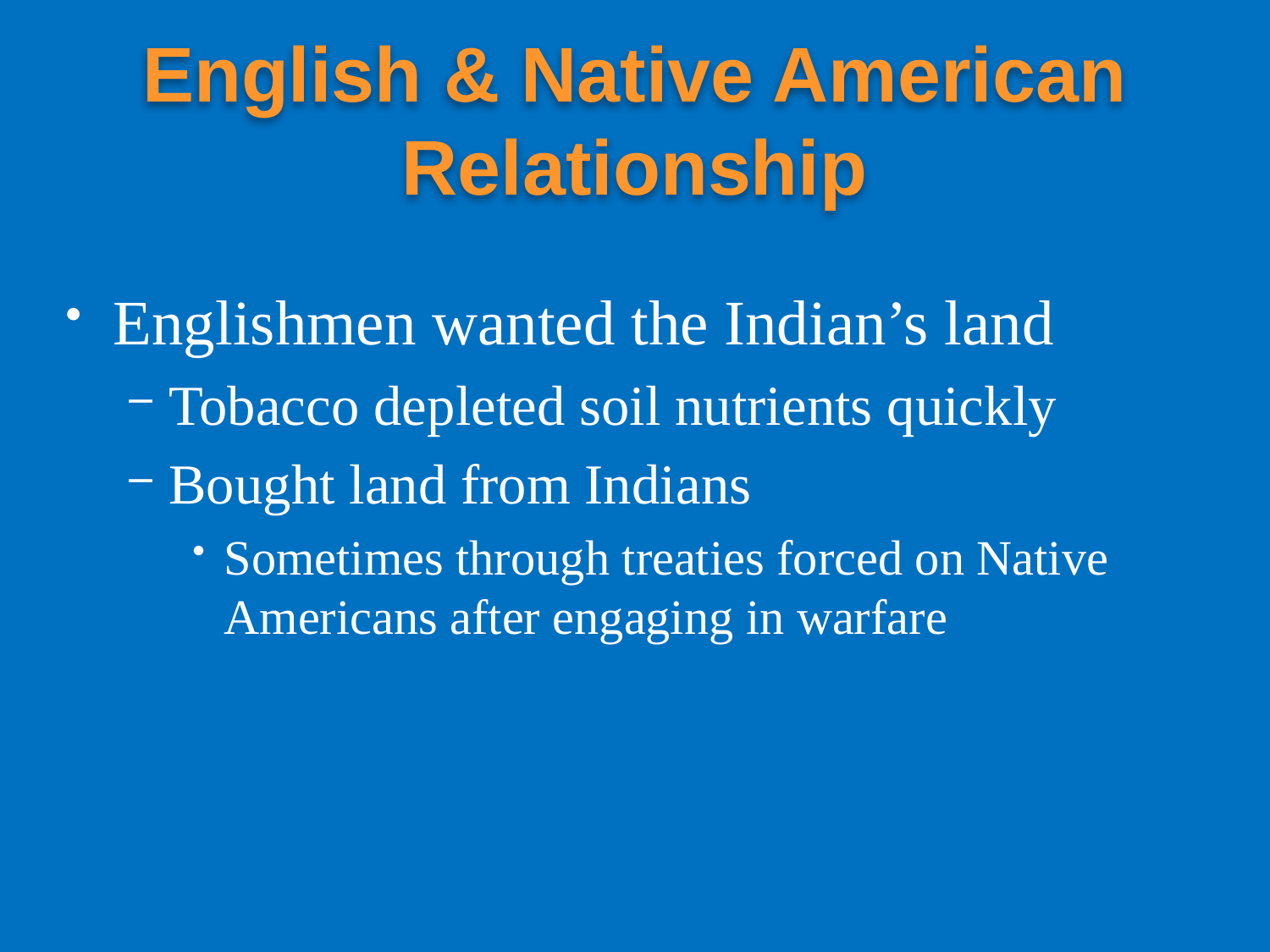

# English & Native American Relationship
Englishmen wanted the Indian’s land
Tobacco depleted soil nutrients quickly
Bought land from Indians
Sometimes through treaties forced on Native Americans after engaging in warfare